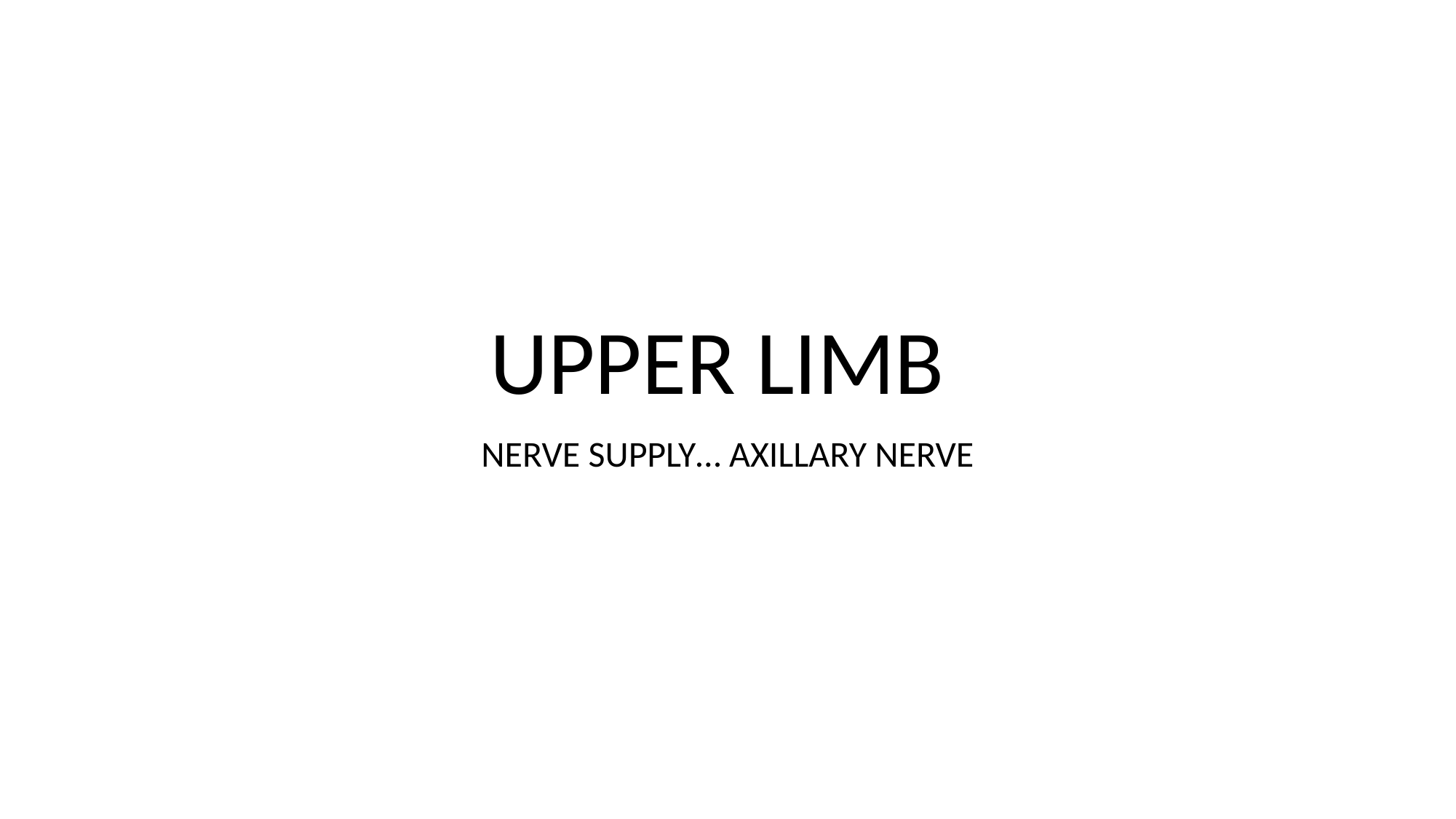

# UPPER LIMB
NERVE SUPPLY… AXILLARY NERVE